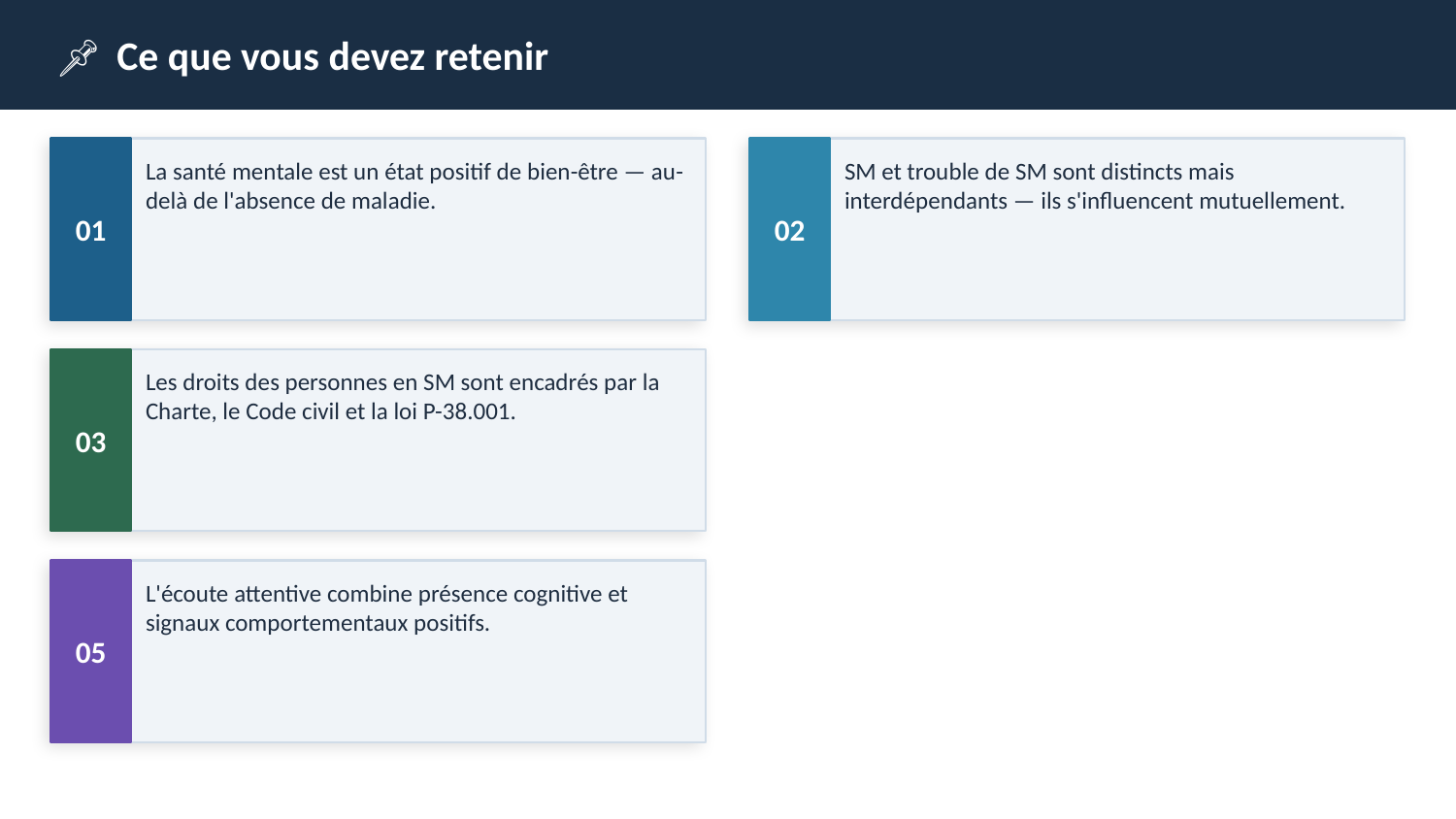

📌  Ce que vous devez retenir

01

02
La santé mentale est un état positif de bien-être — au-delà de l'absence de maladie.
SM et trouble de SM sont distincts mais interdépendants — ils s'influencent mutuellement.

03
04
Les droits des personnes en SM sont encadrés par la Charte, le Code civil et la loi P-38.001.

05
L'écoute attentive combine présence cognitive et signaux comportementaux positifs.